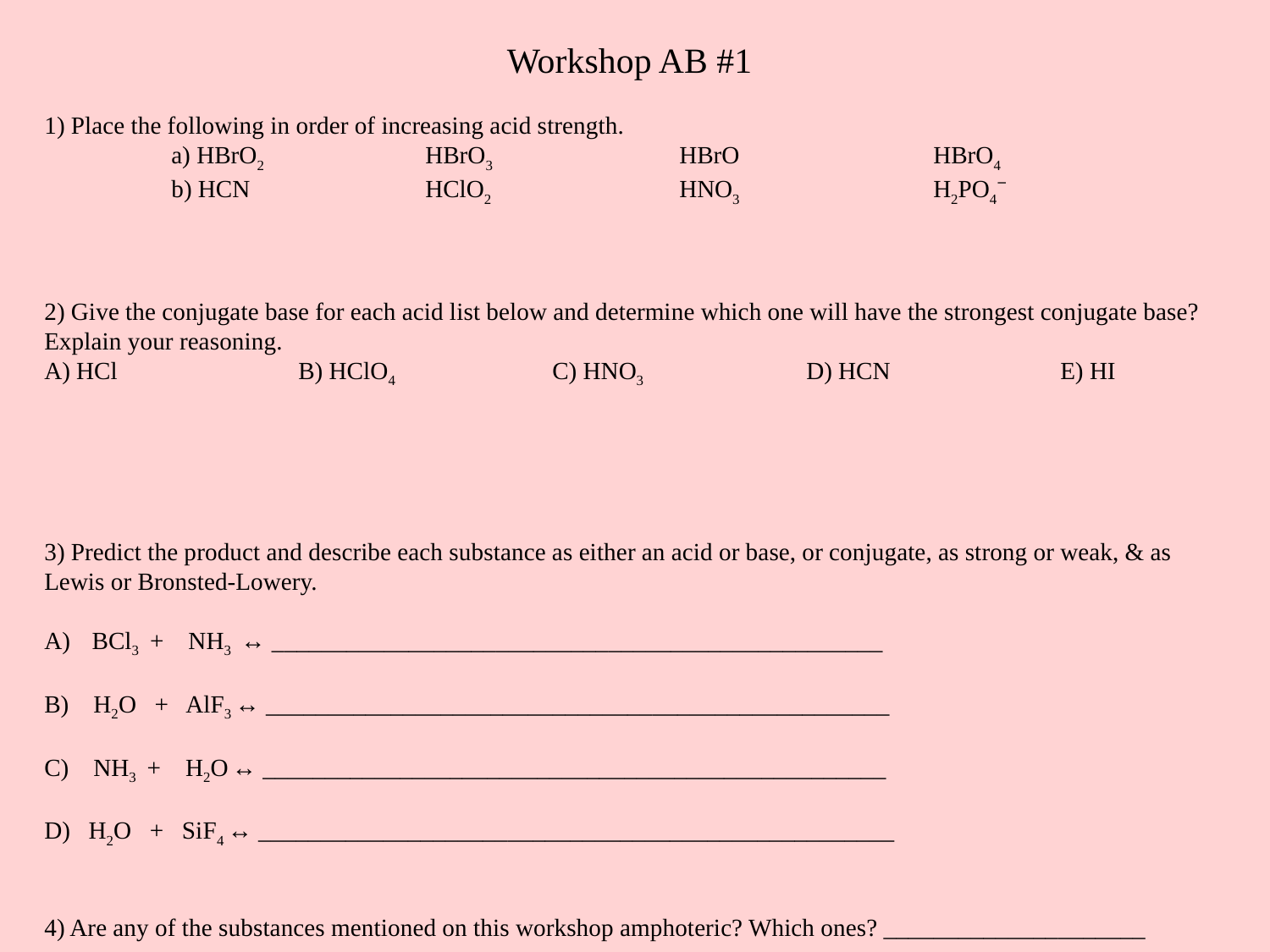

Workshop AB #1

1) Place the following in order of increasing acid strength.
 	a) HBrO2		HBrO3		HBrO		HBrO4
	b) HCN		HClO2		HNO3		H2PO4⁻

2) Give the conjugate base for each acid list below and determine which one will have the strongest conjugate base? Explain your reasoning.
A) HCl		B) HClO4		C) HNO3		D) HCN		E) HI

3) Predict the product and describe each substance as either an acid or base, or conjugate, as strong or weak, & as Lewis or Bronsted-Lowery.

BCl3   +    NH3  ↔ _________________________________________________

B)    H2O   +   AlF3 ↔ __________________________________________________

C)    NH3   +    H2O ↔ __________________________________________________

D)   H2O   +   SiF4 ↔ ___________________________________________________

4) Are any of the substances mentioned on this workshop amphoteric? Which ones? _____________________